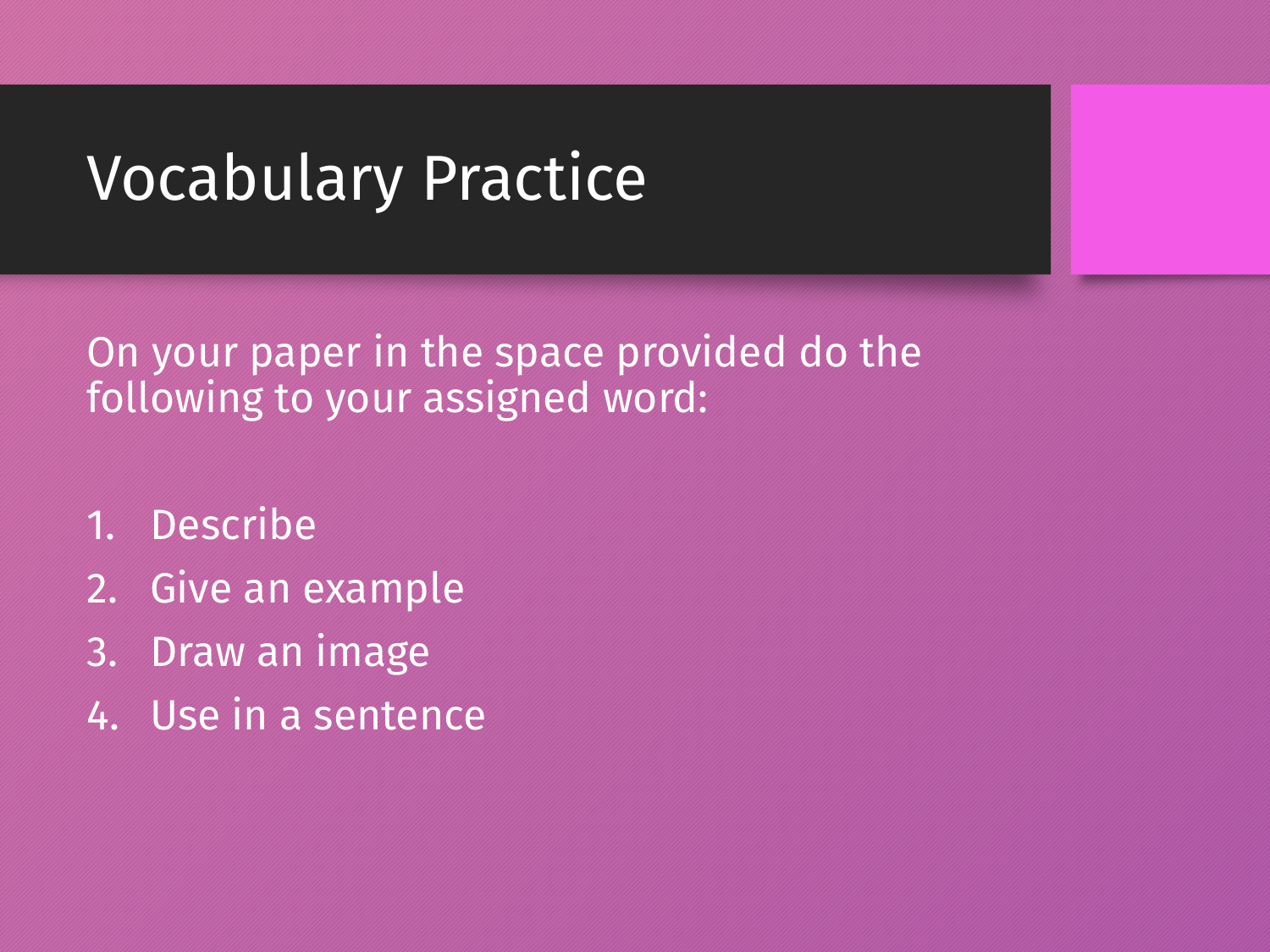

# Vocabulary Practice
On your paper in the space provided do the following to your assigned word:

Describe
Give an example
Draw an image
Use in a sentence